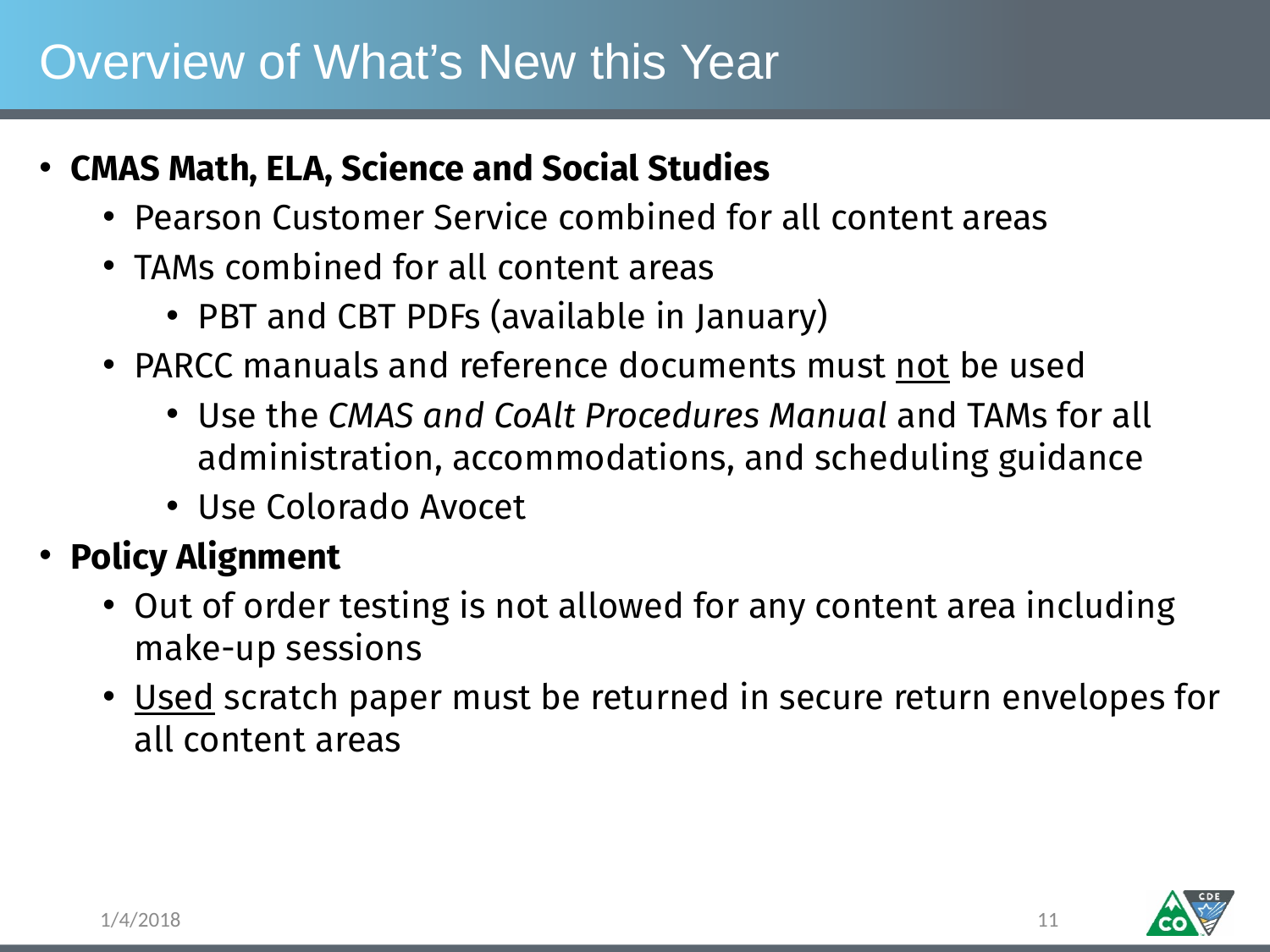

# Overview of What’s New this Year
CMAS Math, ELA, Science and Social Studies
Pearson Customer Service combined for all content areas
TAMs combined for all content areas
PBT and CBT PDFs (available in January)
PARCC manuals and reference documents must not be used
Use the CMAS and CoAlt Procedures Manual and TAMs for all administration, accommodations, and scheduling guidance
Use Colorado Avocet
Policy Alignment
Out of order testing is not allowed for any content area including make-up sessions
Used scratch paper must be returned in secure return envelopes for all content areas